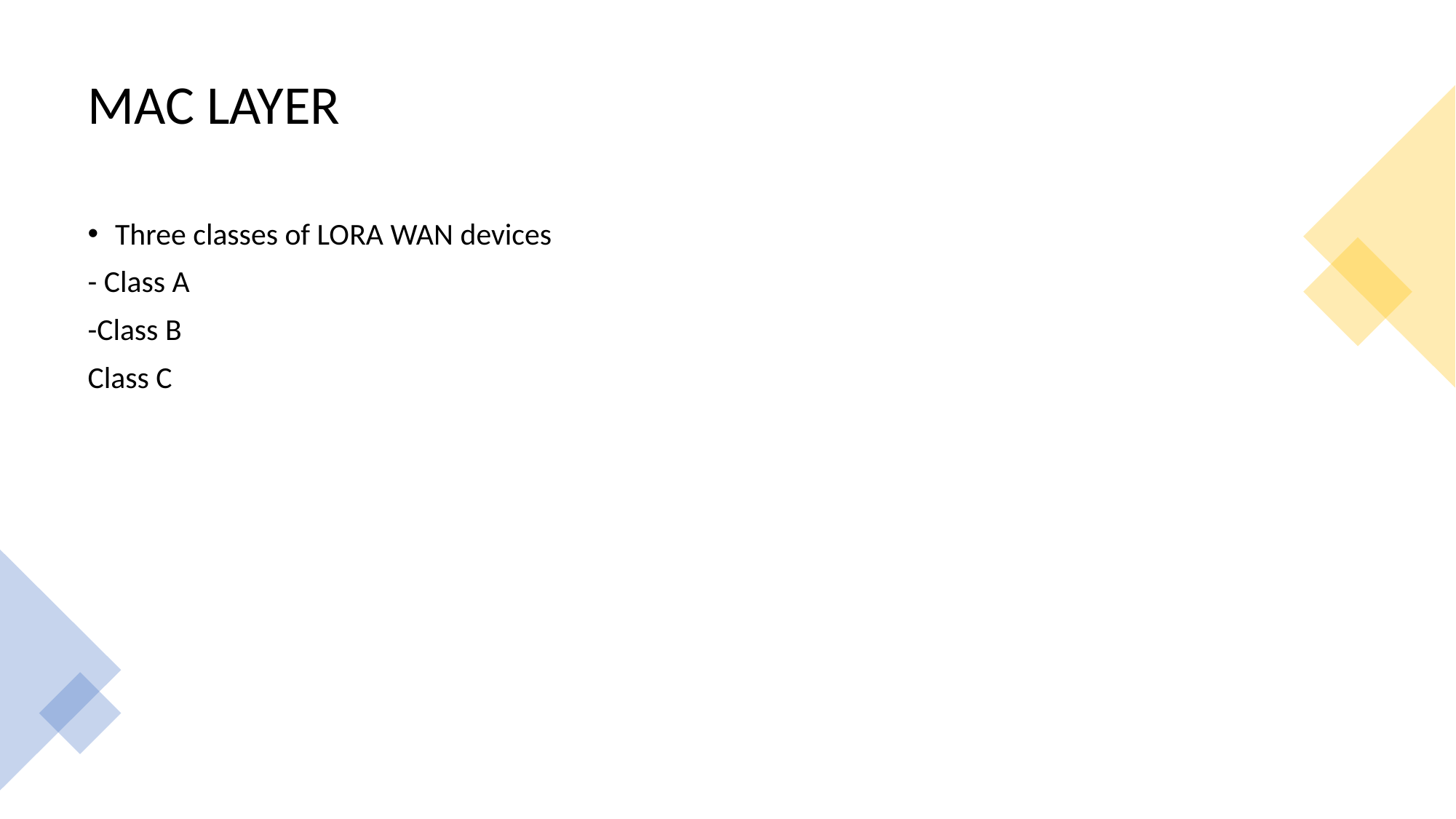

# MAC LAYER

Three classes of LORA WAN devices
- Class A
-Class B
Class C